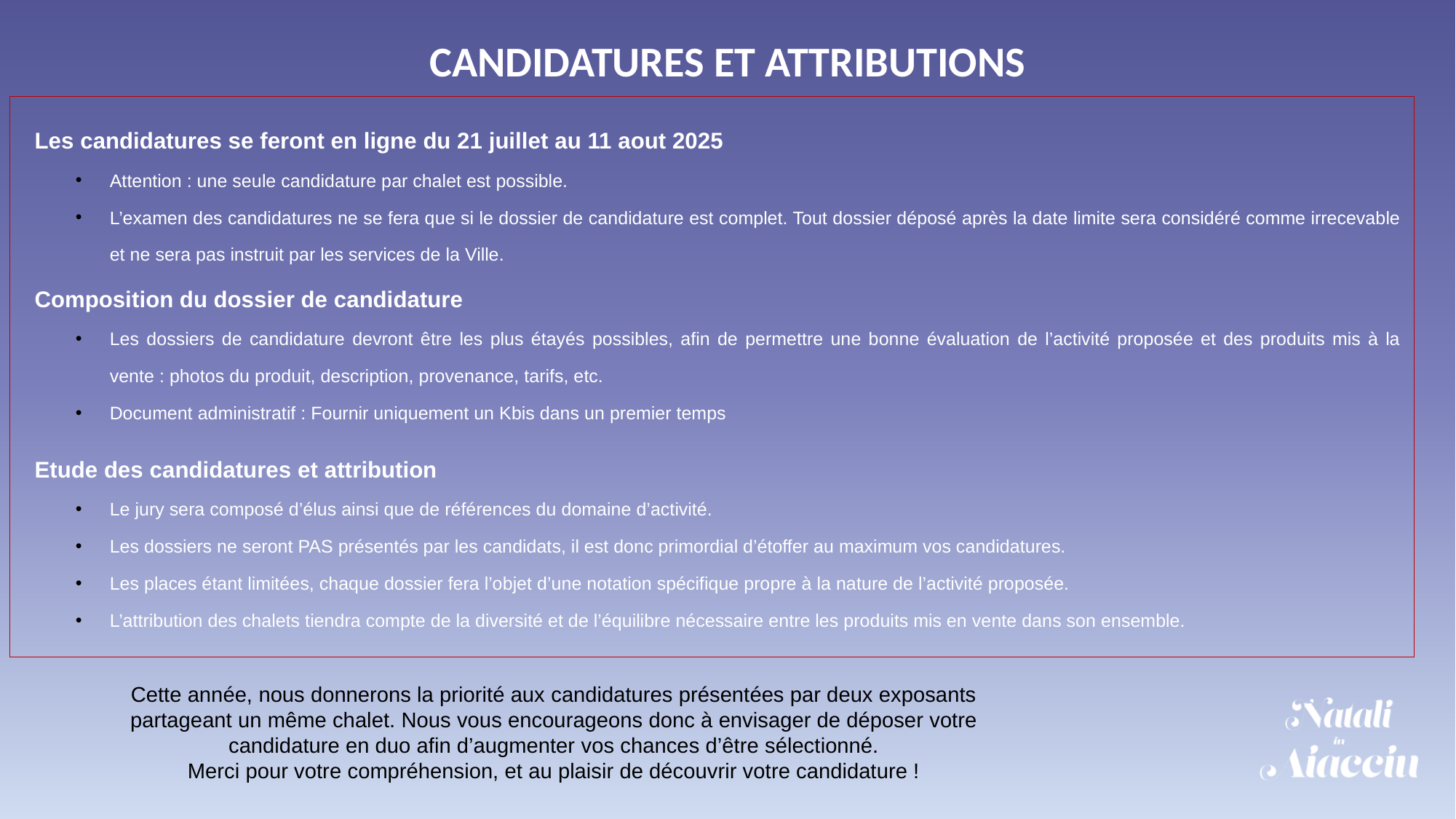

# CANDIDATURES ET ATTRIBUTIONS

Les candidatures se feront en ligne du 21 juillet au 11 aout 2025
Attention : une seule candidature par chalet est possible.
L’examen des candidatures ne se fera que si le dossier de candidature est complet. Tout dossier déposé après la date limite sera considéré comme irrecevable et ne sera pas instruit par les services de la Ville.
Composition du dossier de candidature
Les dossiers de candidature devront être les plus étayés possibles, afin de permettre une bonne évaluation de l’activité proposée et des produits mis à la vente : photos du produit, description, provenance, tarifs, etc.
Document administratif : Fournir uniquement un Kbis dans un premier temps
Etude des candidatures et attribution
Le jury sera composé d’élus ainsi que de références du domaine d’activité.
Les dossiers ne seront PAS présentés par les candidats, il est donc primordial d’étoffer au maximum vos candidatures.
Les places étant limitées, chaque dossier fera l’objet d’une notation spécifique propre à la nature de l’activité proposée.
L’attribution des chalets tiendra compte de la diversité et de l’équilibre nécessaire entre les produits mis en vente dans son ensemble.
Cette année, nous donnerons la priorité aux candidatures présentées par deux exposants partageant un même chalet. Nous vous encourageons donc à envisager de déposer votre candidature en duo afin d’augmenter vos chances d’être sélectionné.
Merci pour votre compréhension, et au plaisir de découvrir votre candidature !